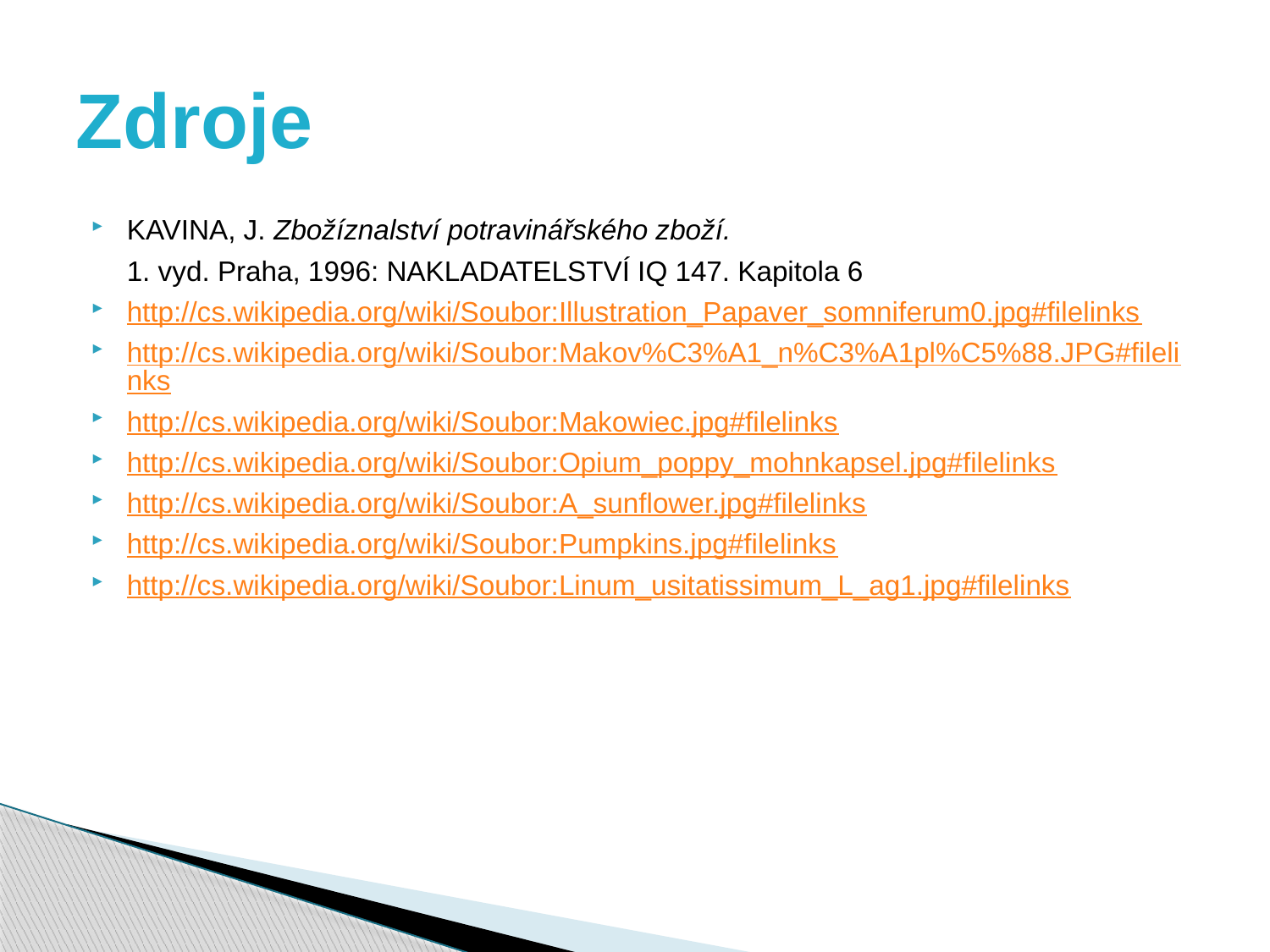

# Zdroje
KAVINA, J. Zbožíznalství potravinářského zboží.
	1. vyd. Praha, 1996: NAKLADATELSTVÍ IQ 147. Kapitola 6
http://cs.wikipedia.org/wiki/Soubor:Illustration_Papaver_somniferum0.jpg#filelinks
http://cs.wikipedia.org/wiki/Soubor:Makov%C3%A1_n%C3%A1pl%C5%88.JPG#filelinks
http://cs.wikipedia.org/wiki/Soubor:Makowiec.jpg#filelinks
http://cs.wikipedia.org/wiki/Soubor:Opium_poppy_mohnkapsel.jpg#filelinks
http://cs.wikipedia.org/wiki/Soubor:A_sunflower.jpg#filelinks
http://cs.wikipedia.org/wiki/Soubor:Pumpkins.jpg#filelinks
http://cs.wikipedia.org/wiki/Soubor:Linum_usitatissimum_L_ag1.jpg#filelinks